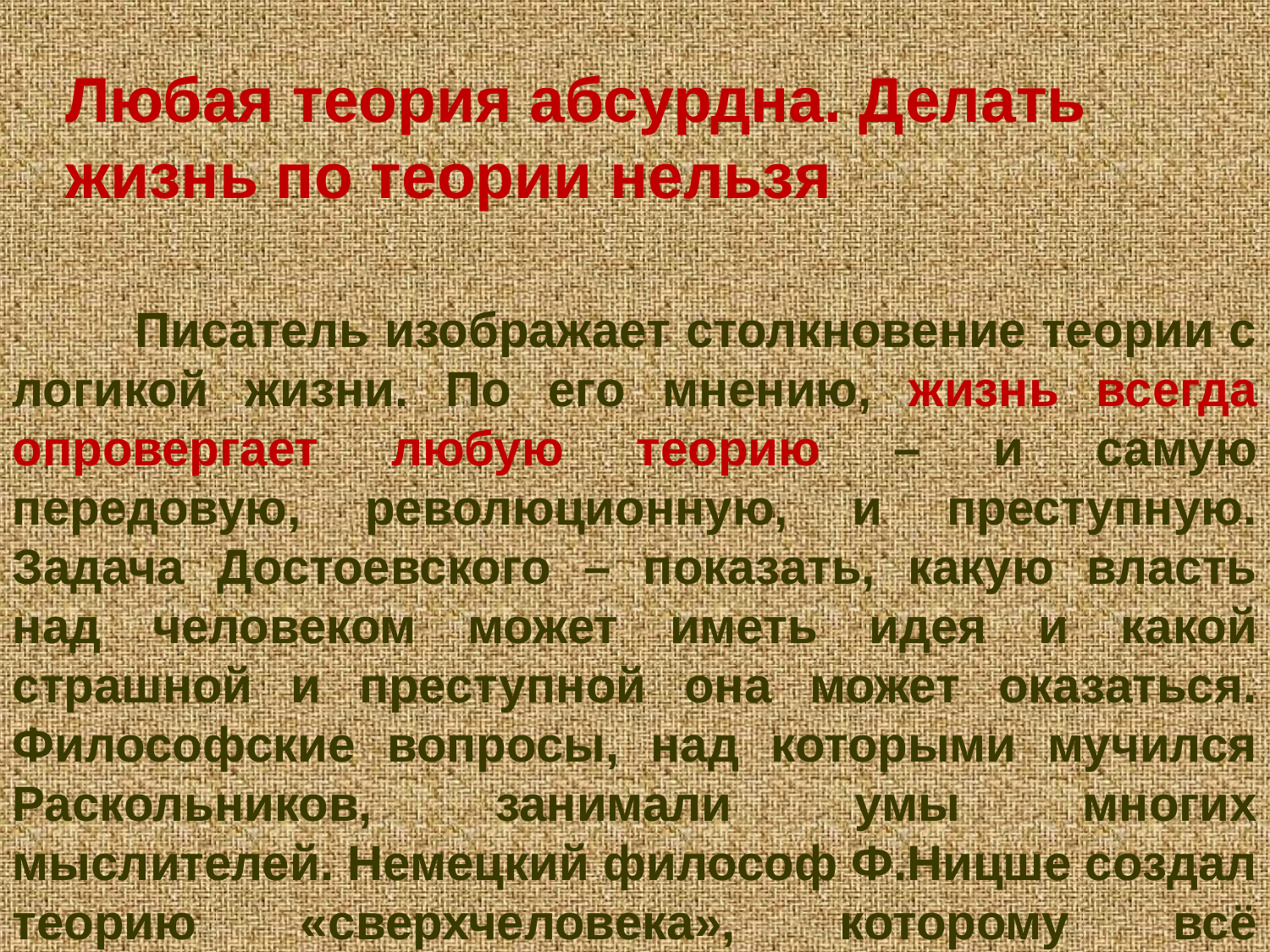

Любая теория абсурдна. Делать жизнь по теории нельзя

        Писатель изображает столкновение теории с логикой жизни. По его мнению, жизнь всегда опровергает любую теорию – и самую передовую, революционную, и преступную. Задача Достоевского – показать, какую власть над человеком может иметь идея и какой страшной и преступной она может оказаться. Философские вопросы, над которыми мучился Раскольников, занимали умы многих мыслителей. Немецкий философ Ф.Ницше создал теорию «сверхчеловека», которому всё позволено. Позднее она послужила основой для создания фашистской идеологии, которая принесла неисчислимые бедствия всему человечеству.